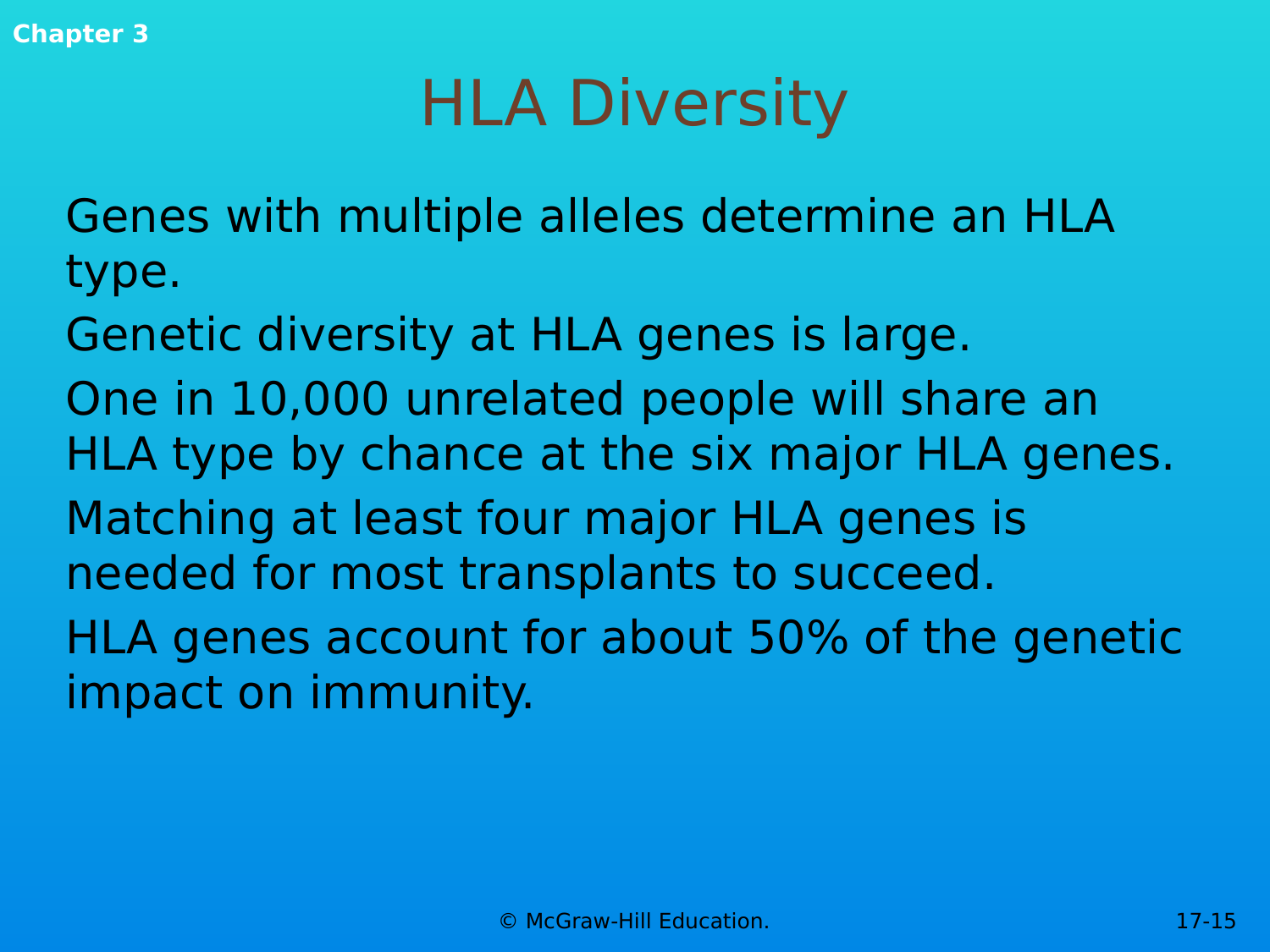

# HLA Diversity
Genes with multiple alleles determine an HLA type.
Genetic diversity at HLA genes is large.
One in 10,000 unrelated people will share an HLA type by chance at the six major HLA genes.
Matching at least four major HLA genes is needed for most transplants to succeed.
HLA genes account for about 50% of the genetic impact on immunity.